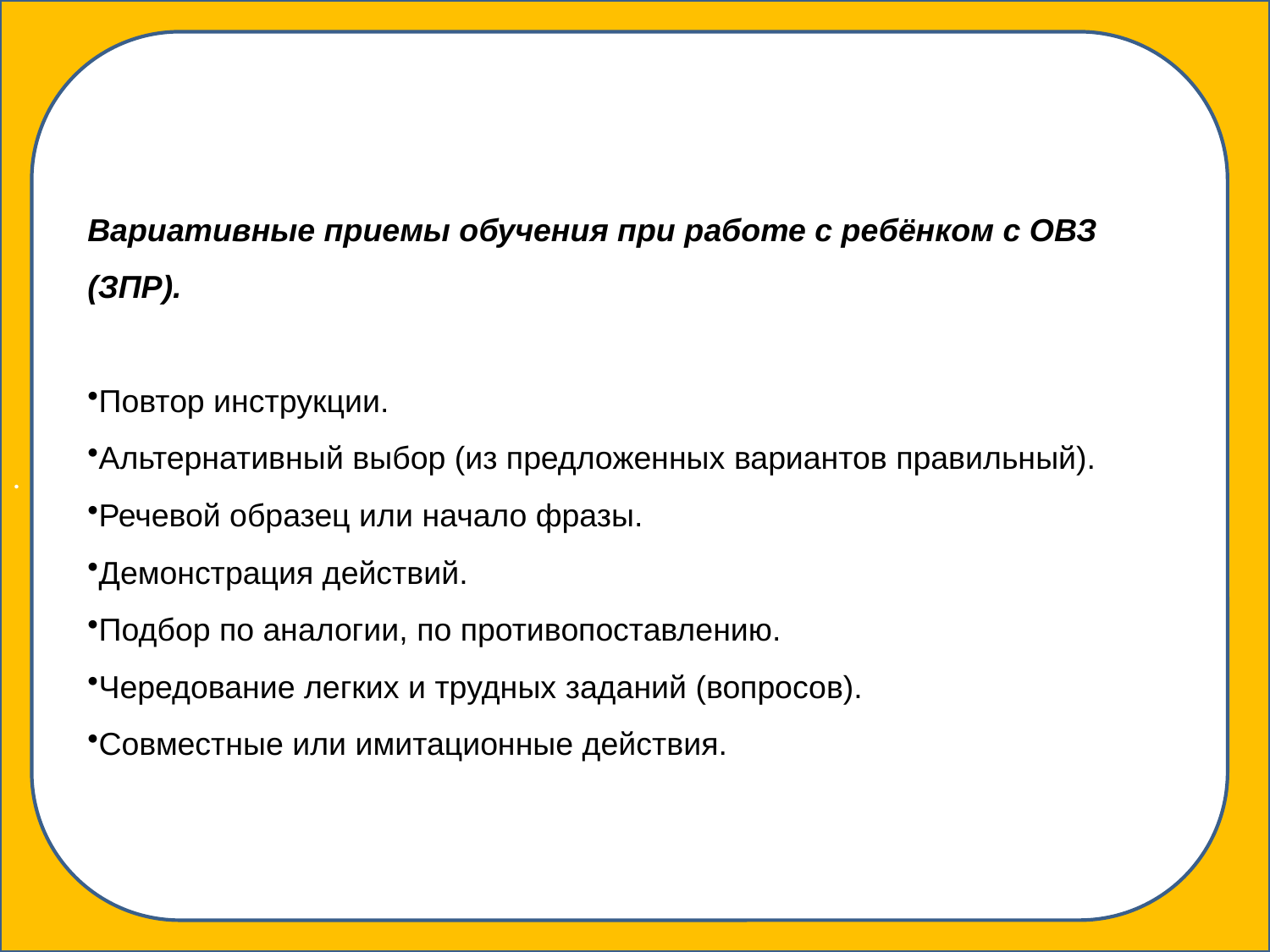

.
Вариативные приемы обучения при работе с ребёнком с ОВЗ (ЗПР).

Повтор инструкции.
Альтернативный выбор (из предложенных вариантов правильный).
Речевой образец или начало фразы.
Демонстрация действий.
Подбор по аналогии, по противопоставлению.
Чередование легких и трудных заданий (вопросов).
Совместные или имитационные действия.
#

Организация деятельности на уроке.
Важны внешние мотивирующие подкрепления.
Учебный материал должен подноситься небольшими дозами, его усложнение следует осуществлять постепенно.
Создание ситуации успеха на занятии.
Благоприятный климат на уроке.
Опора на эмоциональное восприятие.
Введение физминуток через 15-20 минут.
Оптимальная смена видов заданий (познавательных, вербальных, игровых и практических).
Синхронизация темпа урока с возможностями ученика.
Точность и краткость инструкции по выполнению задания.
Поэтапное обобщение проделанной на уроке работы, связь обучения с жизнью.остоянное управление вниманием.
При планировании уроков использовать игровые моменты. Использовать яркую наглядность, применять ИКТ.